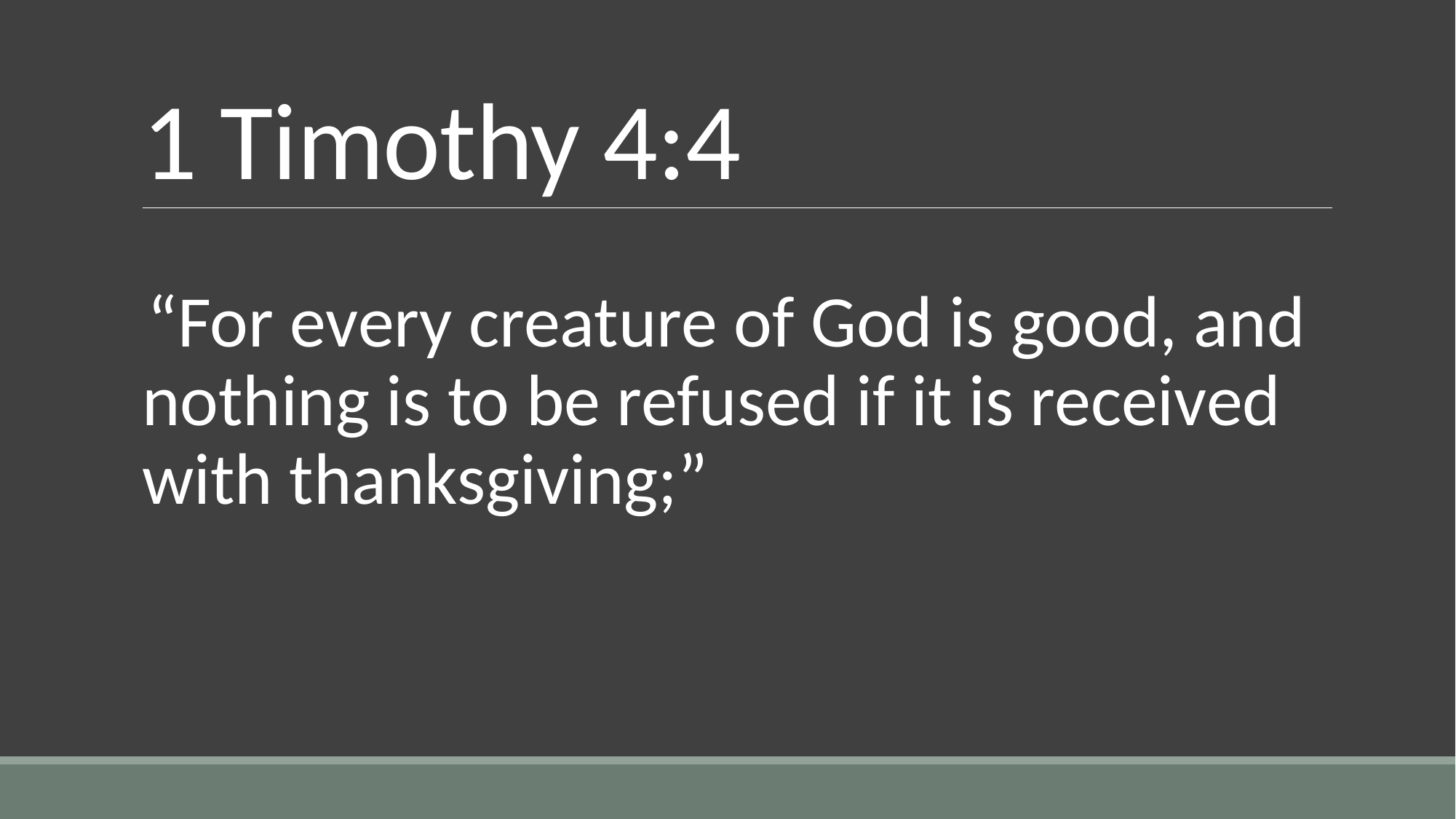

# 1 Timothy 4:4
“For every creature of God is good, and nothing is to be refused if it is received with thanksgiving;”